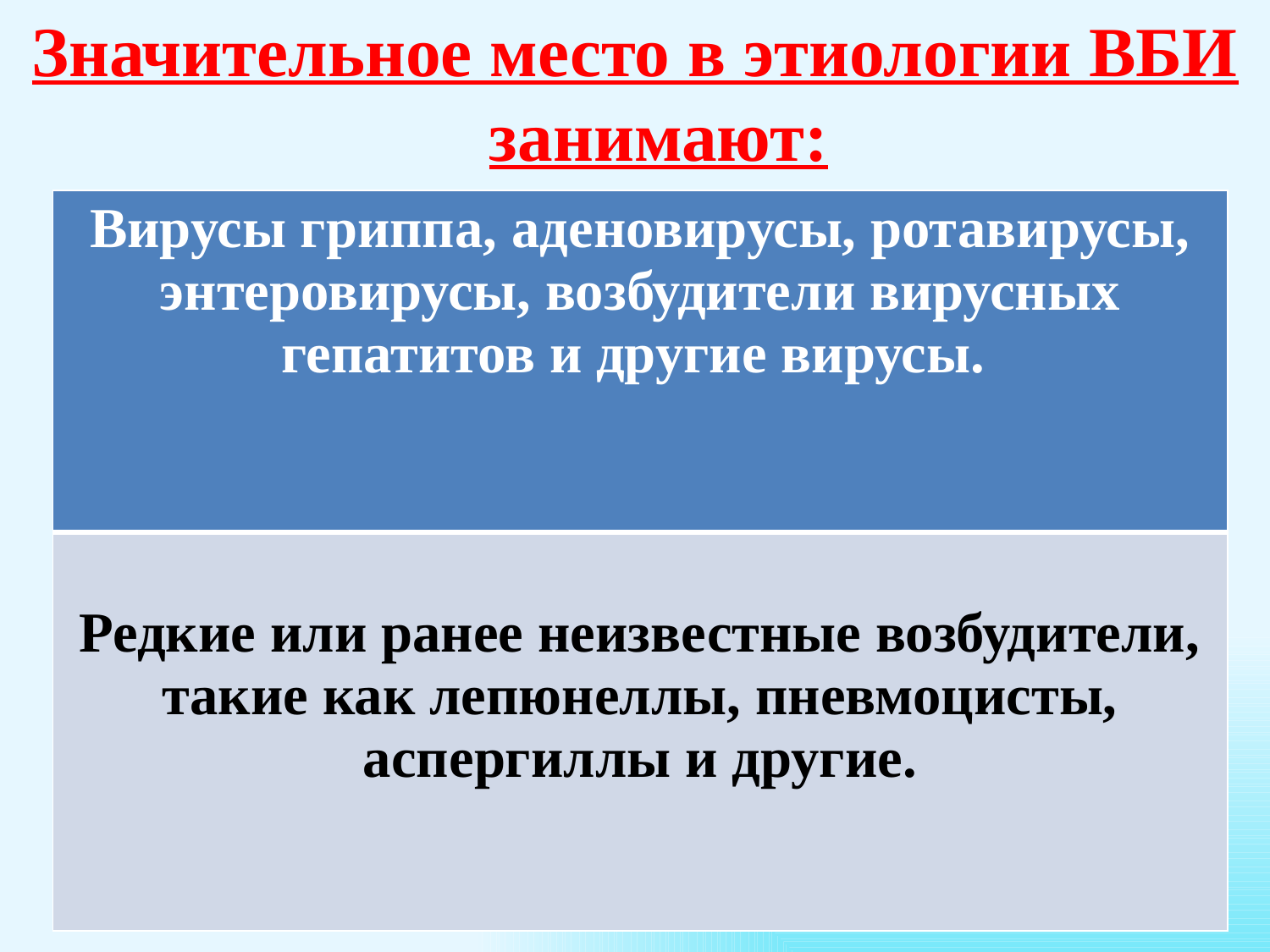

Значительное место в этиологии ВБИ занимают:

| Вирусы гриппа, аденовирусы, ротавирусы, энтеровирусы, возбудители вирусных гепатитов и другие вирусы. |
| --- |
| Редкие или ранее неизвестные возбудители, такие как лепюнеллы, пневмоцисты, аспергиллы и другие. |